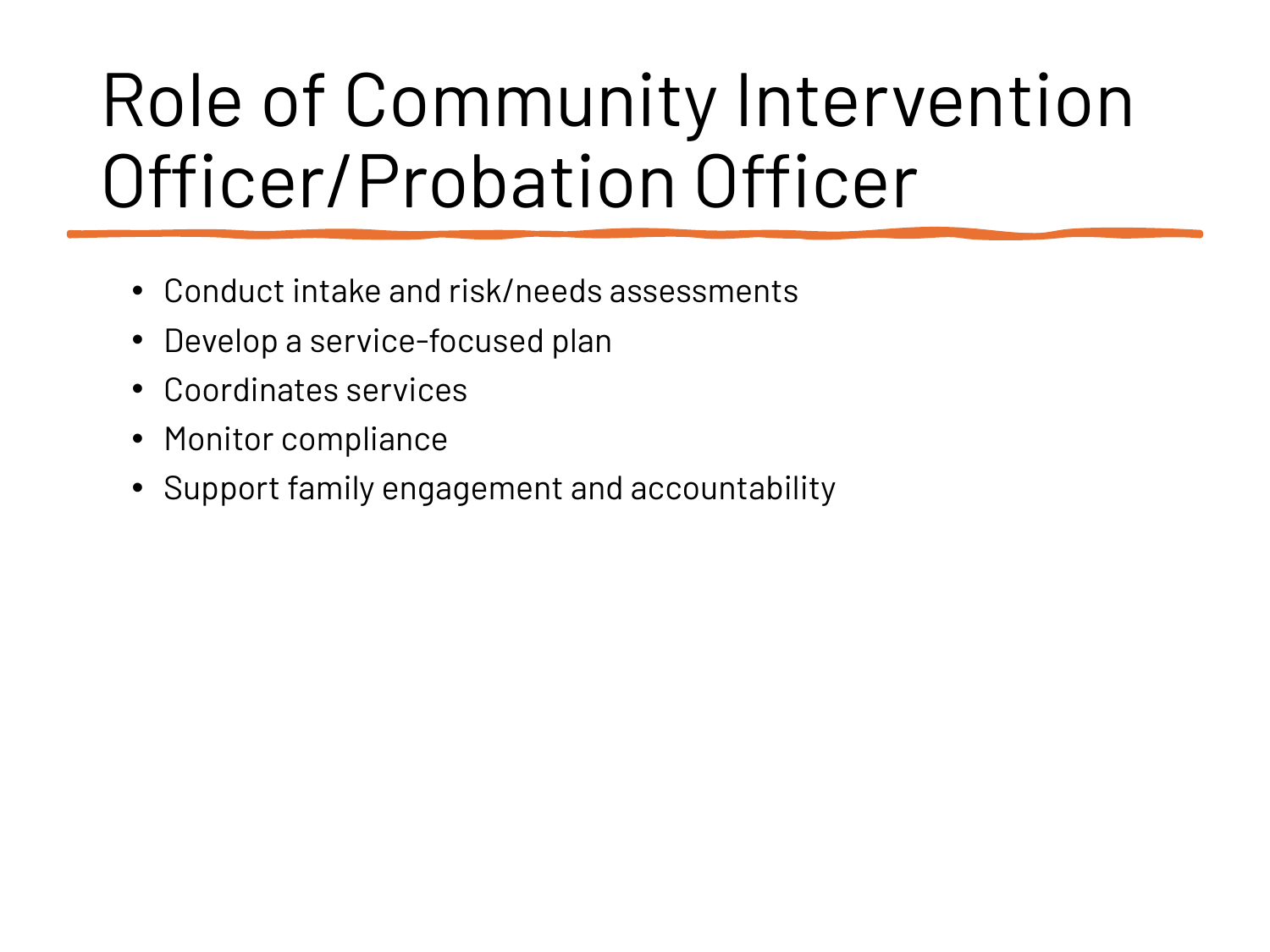

# Role of Community Intervention Officer/Probation Officer

Conduct intake and risk/needs assessments
Develop a service-focused plan
Coordinates services
Monitor compliance
Support family engagement and accountability